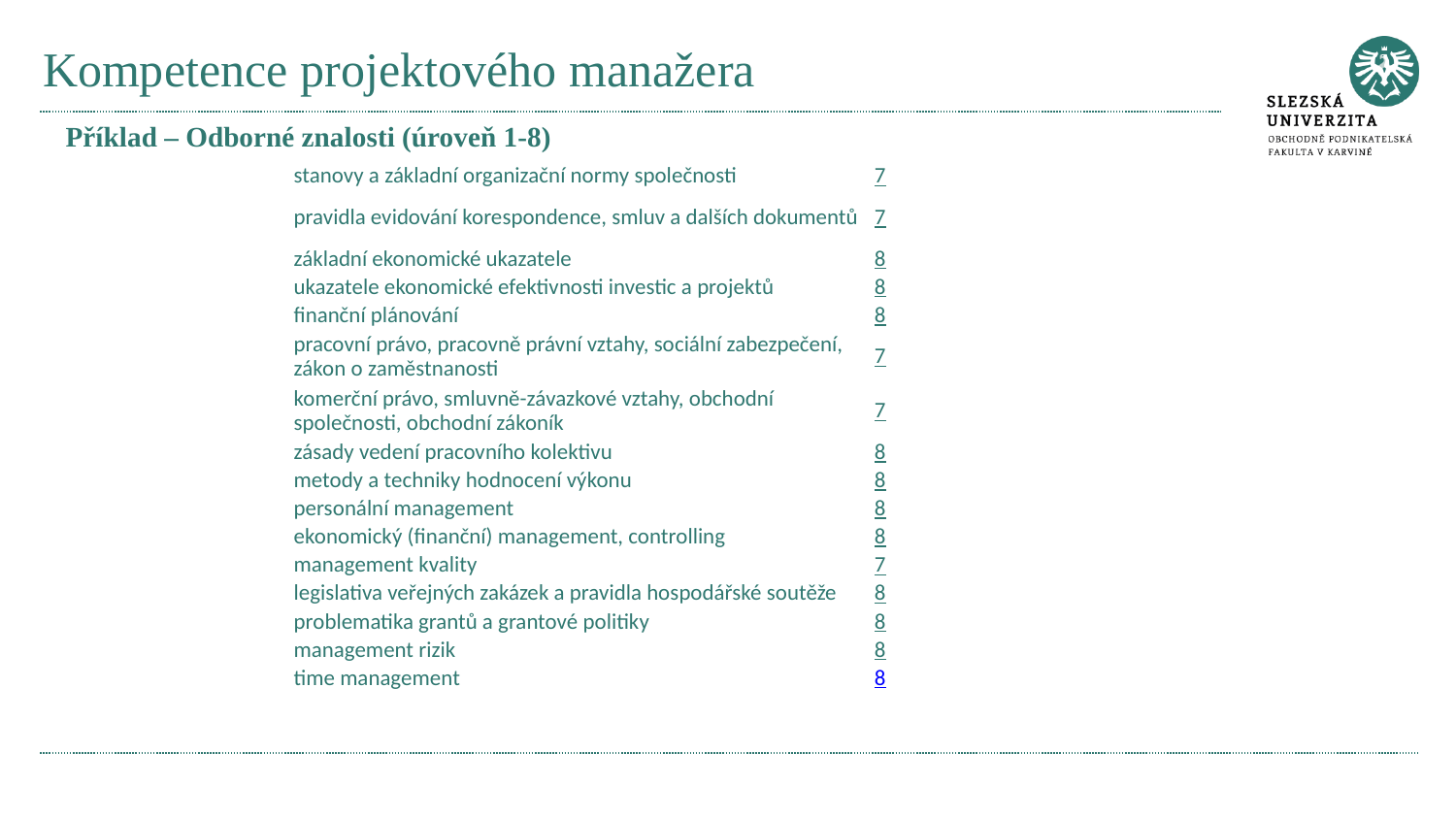

# Kompetence projektového manažera
Příklad – Odborné znalosti (úroveň 1-8)

| stanovy a základní organizační normy společnosti | 7 |
| --- | --- |
| pravidla evidování korespondence, smluv a dalších dokumentů | 7 |
| základní ekonomické ukazatele | 8 |
| ukazatele ekonomické efektivnosti investic a projektů | 8 |
| finanční plánování | 8 |
| pracovní právo, pracovně právní vztahy, sociální zabezpečení, zákon o zaměstnanosti | 7 |
| komerční právo, smluvně-závazkové vztahy, obchodní společnosti, obchodní zákoník | 7 |
| zásady vedení pracovního kolektivu | 8 |
| metody a techniky hodnocení výkonu | 8 |
| personální management | 8 |
| ekonomický (finanční) management, controlling | 8 |
| management kvality | 7 |
| legislativa veřejných zakázek a pravidla hospodářské soutěže | 8 |
| problematika grantů a grantové politiky | 8 |
| management rizik | 8 |
| time management | 8 |